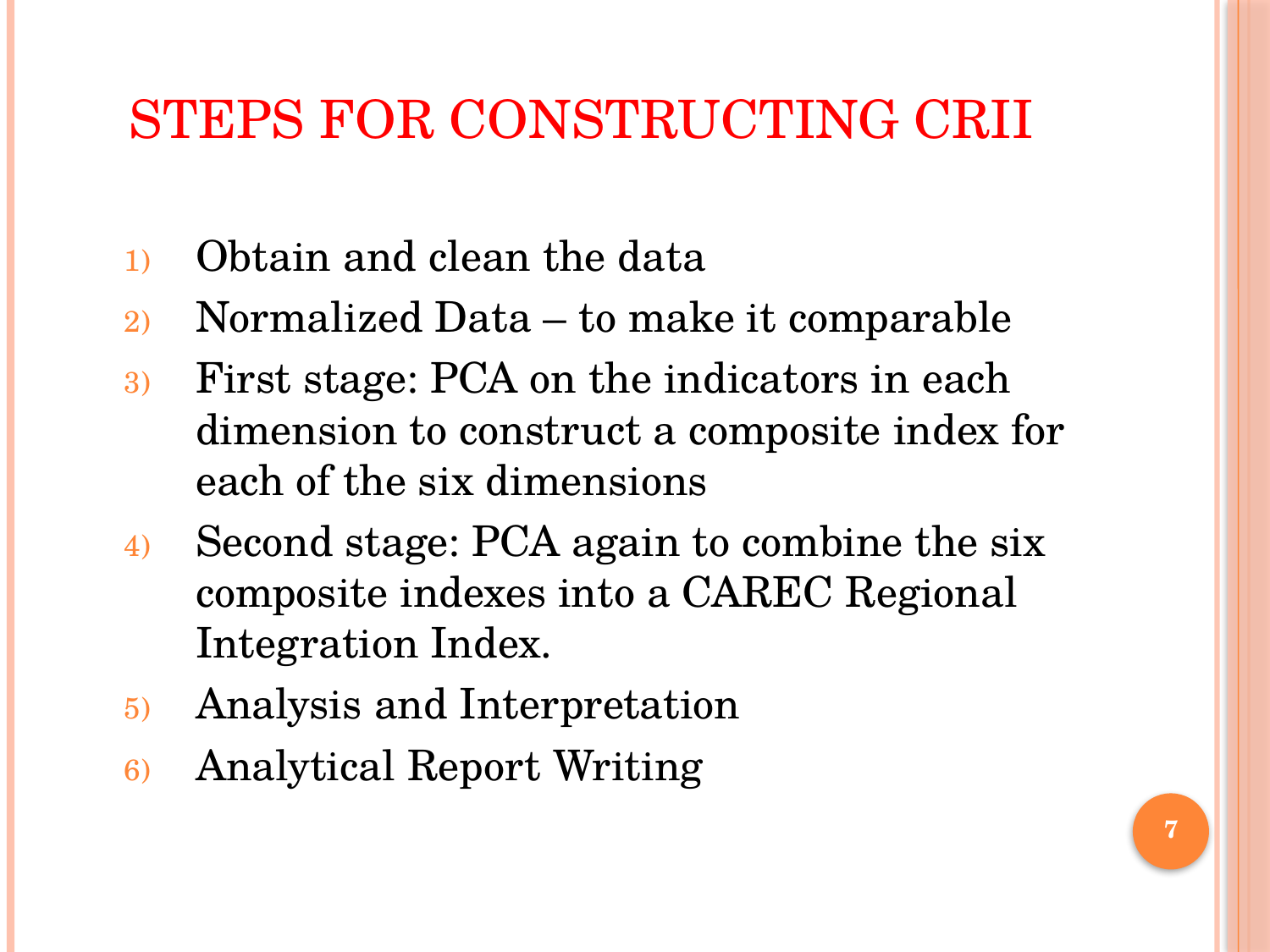

# Steps for Constructing Crii
Obtain and clean the data
Normalized Data – to make it comparable
First stage: PCA on the indicators in each dimension to construct a composite index for each of the six dimensions
Second stage: PCA again to combine the six composite indexes into a CAREC Regional Integration Index.
Analysis and Interpretation
Analytical Report Writing
7